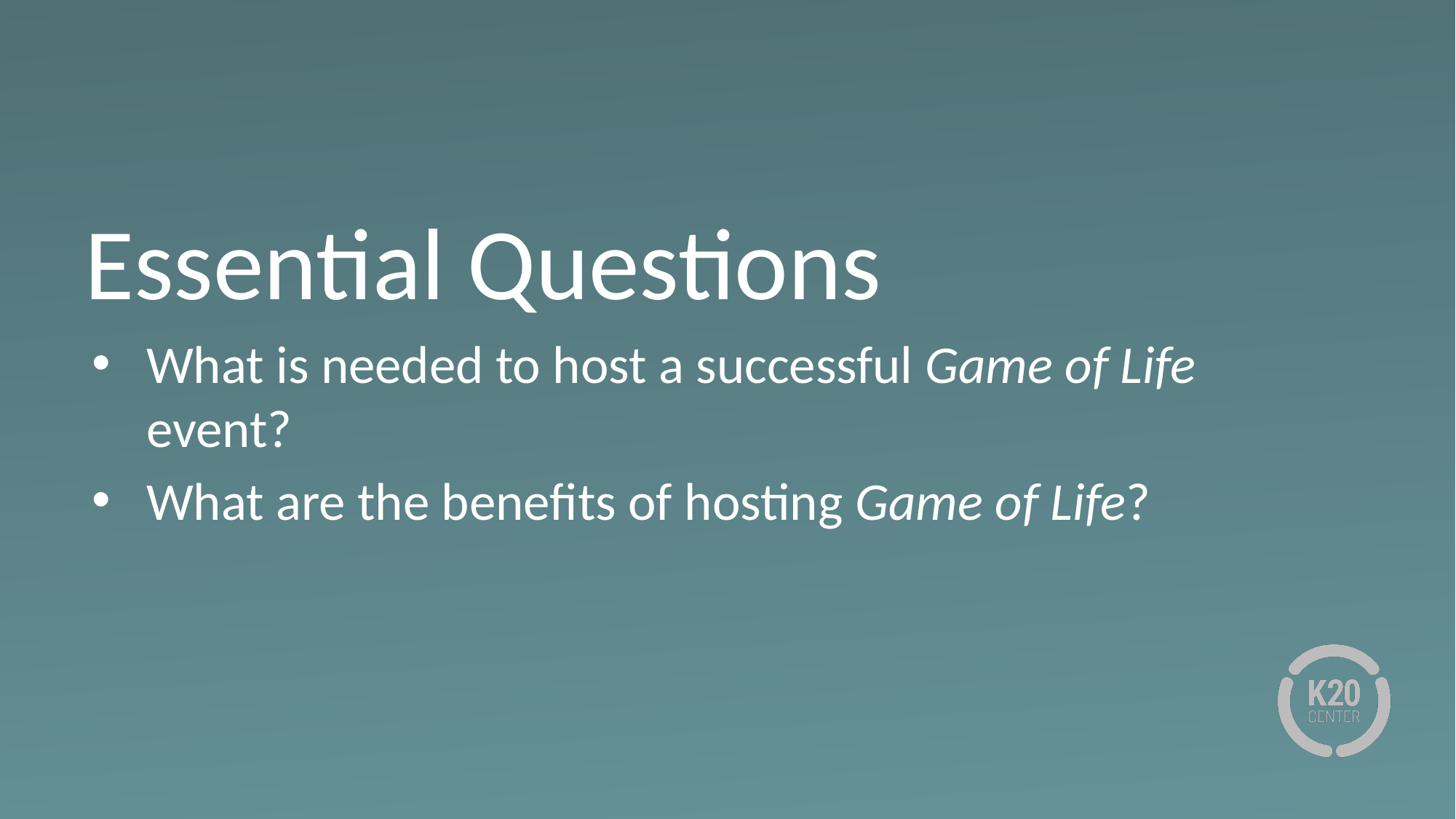

# Essential Questions
What is needed to host a successful Game of Life event?
What are the benefits of hosting Game of Life?